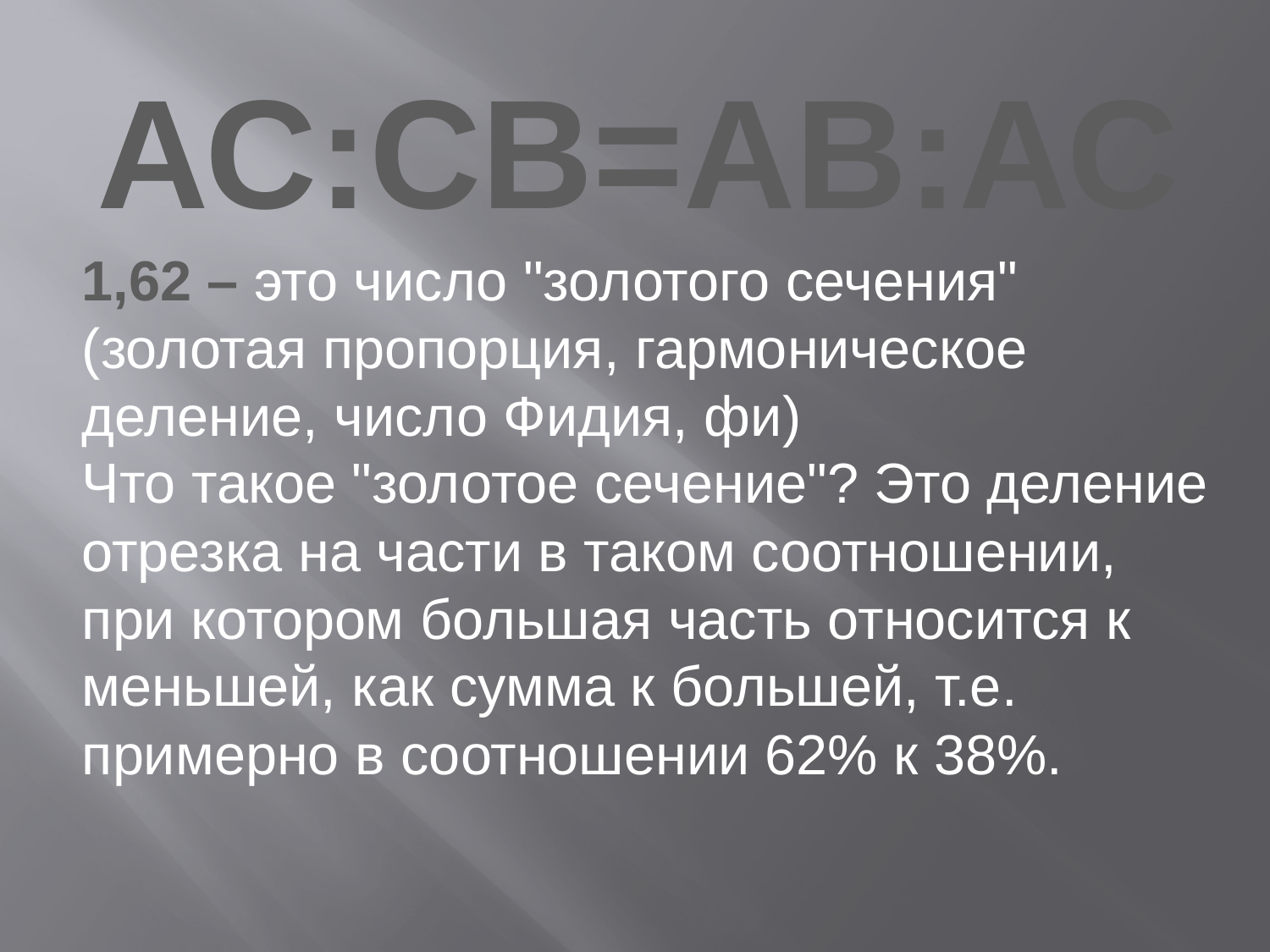

#
АС:СВ=АВ:АС
1,62 – это число "золотого сечения" (золотая пропорция, гармоническое деление, число Фидия, фи)
Что такое "золотое сечение"? Это деление отрезка на части в таком соотношении, при котором большая часть относится к меньшей, как сумма к большей, т.е. примерно в соотношении 62% к 38%.